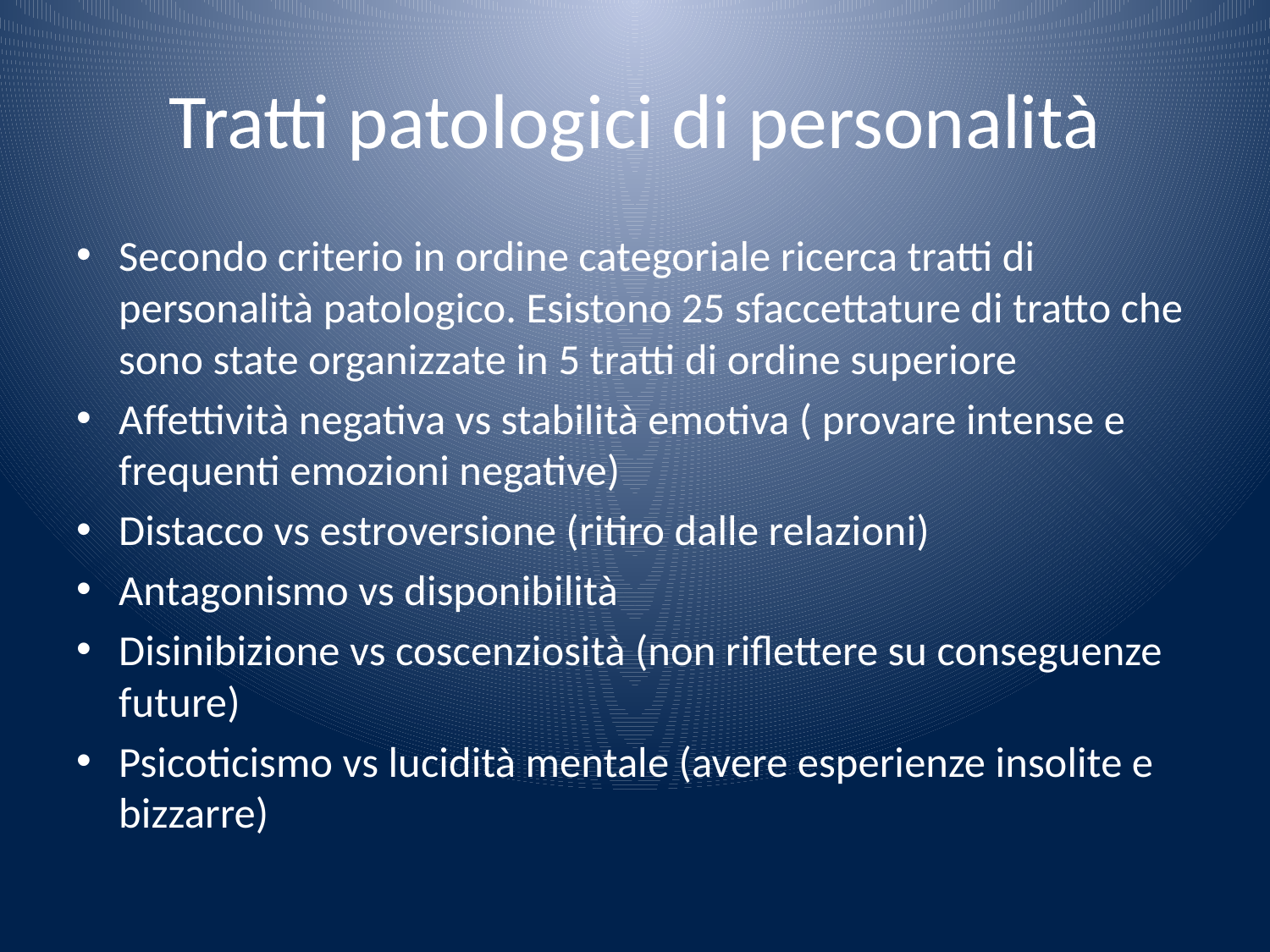

# Tratti patologici di personalità
Secondo criterio in ordine categoriale ricerca tratti di personalità patologico. Esistono 25 sfaccettature di tratto che sono state organizzate in 5 tratti di ordine superiore
Affettività negativa vs stabilità emotiva ( provare intense e frequenti emozioni negative)
Distacco vs estroversione (ritiro dalle relazioni)
Antagonismo vs disponibilità
Disinibizione vs coscenziosità (non riflettere su conseguenze future)
Psicoticismo vs lucidità mentale (avere esperienze insolite e bizzarre)